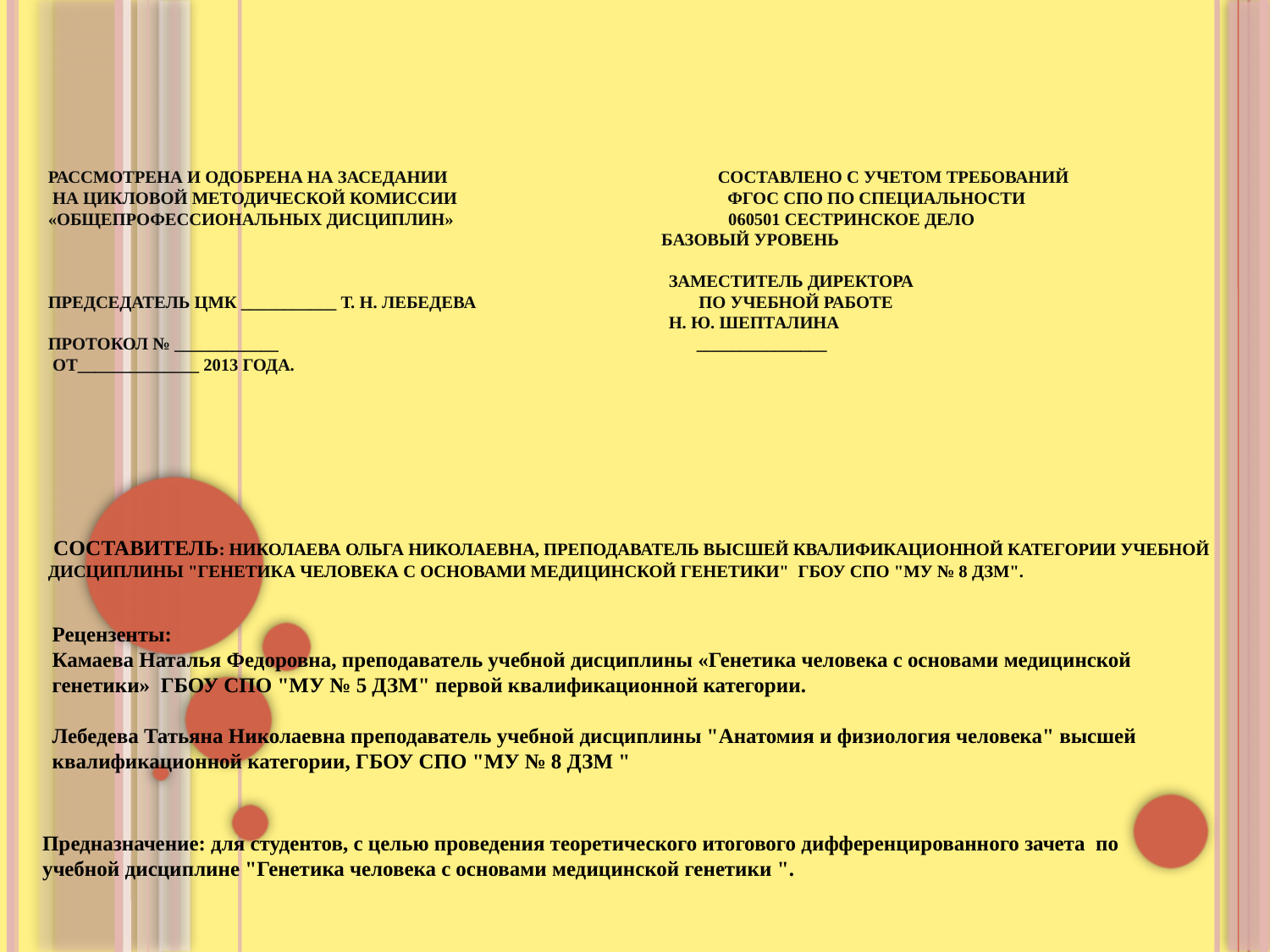

# Рассмотрена и одобрена на заседании                                                             Составлено с учетом требований на цикловой методической комиссии                                                             ФГОС СПО по специальности «Общепрофессиональных дисциплин»                                                              060501 сестринское дело Базовый уровень Заместитель директора Председатель ЦМК ___________ Т. Н. Лебедева                                                  по учебной работе Н. Ю. Шепталина Протокол № ____________                                                                                              _______________  От______________ 2013 года.             Составитель: Николаева Ольга Николаевна, преподаватель высшей квалификационной категории учебной дисциплины "Генетика человека с основами медицинской генетики"  ГБОУ СПО "МУ № 8 ДЗМ".
Рецензенты:
Камаева Наталья Федоровна, преподаватель учебной дисциплины «Генетика человека с основами медицинской генетики»  ГБОУ СПО "МУ № 5 ДЗМ" первой квалификационной категории.

Лебедева Татьяна Николаевна преподаватель учебной дисциплины "Анатомия и физиология человека" высшей квалификационной категории, ГБОУ СПО "МУ № 8 ДЗМ "

Предназначение: для студентов, с целью проведения теоретического итогового дифференцированного зачета  по учебной дисциплине "Генетика человека с основами медицинской генетики ".